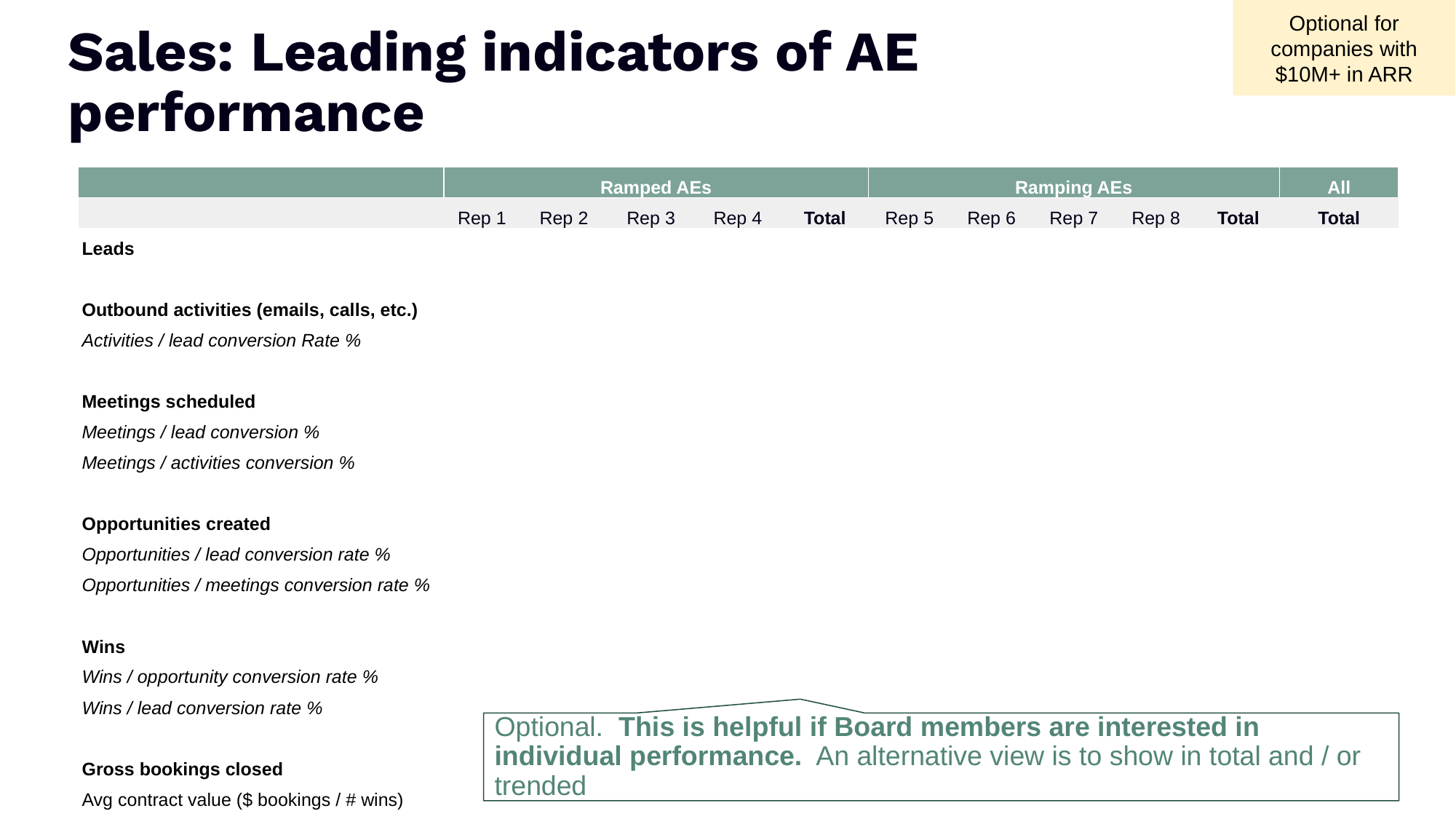

Optional for companies with $10M+ in ARR
Sales: Leading indicators of AE performance
|  | Ramped AEs |  |  |  |  | Ramping AEs |  |  |  |  | All |
| --- | --- | --- | --- | --- | --- | --- | --- | --- | --- | --- | --- |
|  | Rep 1 | Rep 2 | Rep 3 | Rep 4 | Total | Rep 5 | Rep 6 | Rep 7 | Rep 8 | Total | Total |
| Leads |  |  |  |  |  |  |  |  |  |  |  |
|  |  |  |  |  |  |  |  |  |  |  |  |
| Outbound activities (emails, calls, etc.) |  |  |  |  |  |  |  |  |  |  |  |
| Activities / lead conversion Rate % |  |  |  |  |  |  |  |  |  |  |  |
|  |  |  |  |  |  |  |  |  |  |  |  |
| Meetings scheduled |  |  |  |  |  |  |  |  |  |  |  |
| Meetings / lead conversion % |  |  |  |  |  |  |  |  |  |  |  |
| Meetings / activities conversion % |  |  |  |  |  |  |  |  |  |  |  |
|  |  |  |  |  |  |  |  |  |  |  |  |
| Opportunities created |  |  |  |  |  |  |  |  |  |  |  |
| Opportunities / lead conversion rate % |  |  |  |  |  |  |  |  |  |  |  |
| Opportunities / meetings conversion rate % |  |  |  |  |  |  |  |  |  |  |  |
|  |  |  |  |  |  |  |  |  |  |  |  |
| Wins |  |  |  |  |  |  |  |  |  |  |  |
| Wins / opportunity conversion rate % |  |  |  |  |  |  |  |  |  |  |  |
| Wins / lead conversion rate % |  |  |  |  |  |  |  |  |  |  |  |
|  |  |  |  |  |  |  |  |  |  |  |  |
| Gross bookings closed |  |  |  |  |  |  |  |  |  |  |  |
| Avg contract value ($ bookings / # wins) |  |  |  |  |  |  |  |  |  |  |  |
Optional.  This is helpful if Board members are interested in individual performance.  An alternative view is to show in total and / or trended